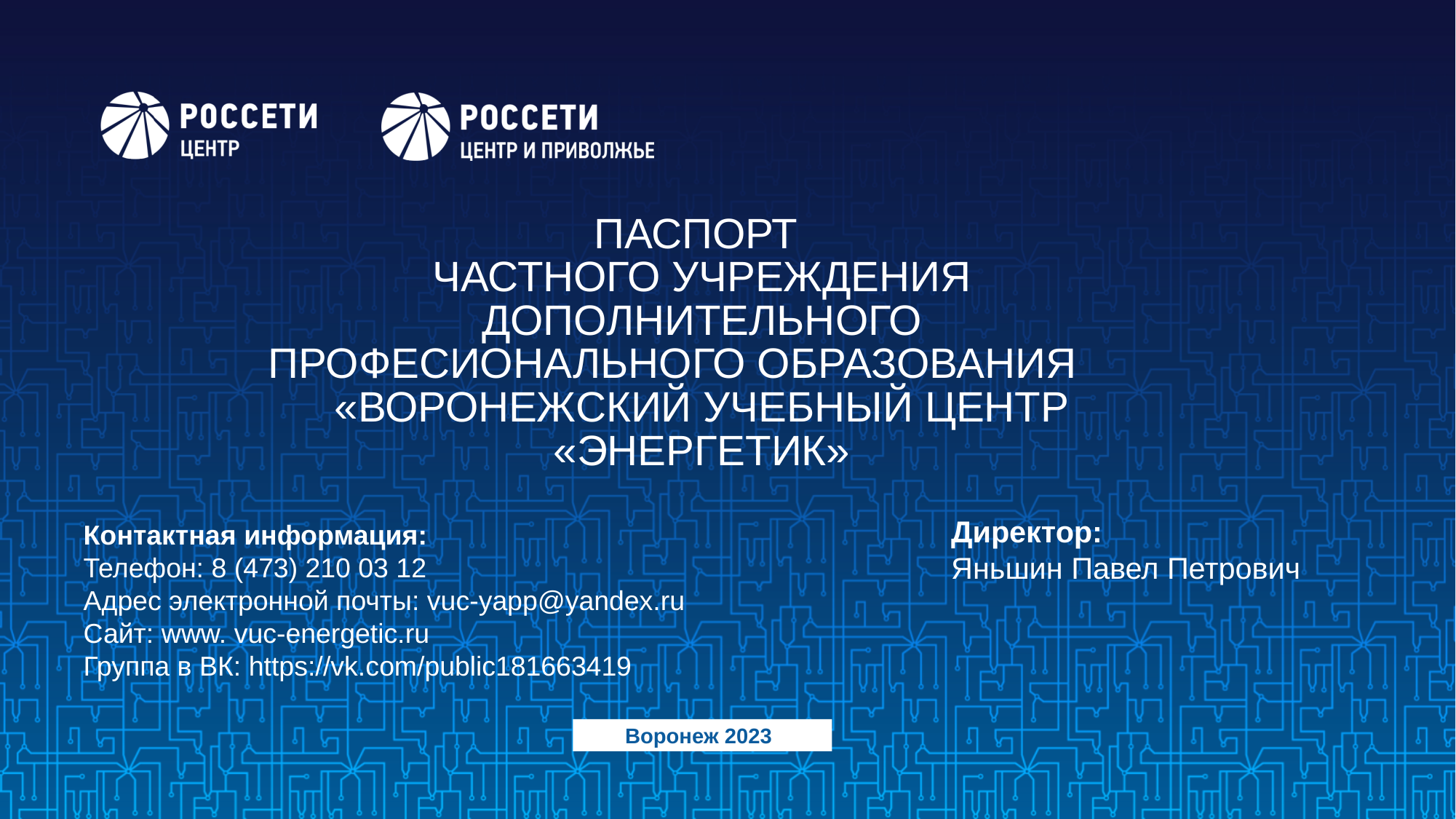

# ПАСПОРТ ЧАСТНОГО УЧРЕЖДЕНИЯ ДОПОЛНИТЕЛЬНОГО ПРОФЕСИОНАЛЬНОГО ОБРАЗОВАНИЯ      «ВОРОНЕЖСКИЙ УЧЕБНЫЙ ЦЕНТР «ЭНЕРГЕТИК»
Контактная информация:
Телефон: 8 (473) 210 03 12
Адрес электронной почты: vuc-yapp@yandex.ru
Сайт: www. vuc-energetic.ru
Группа в ВК: https://vk.com/public181663419
Директор:
Яньшин Павел Петрович
Воронеж 2023